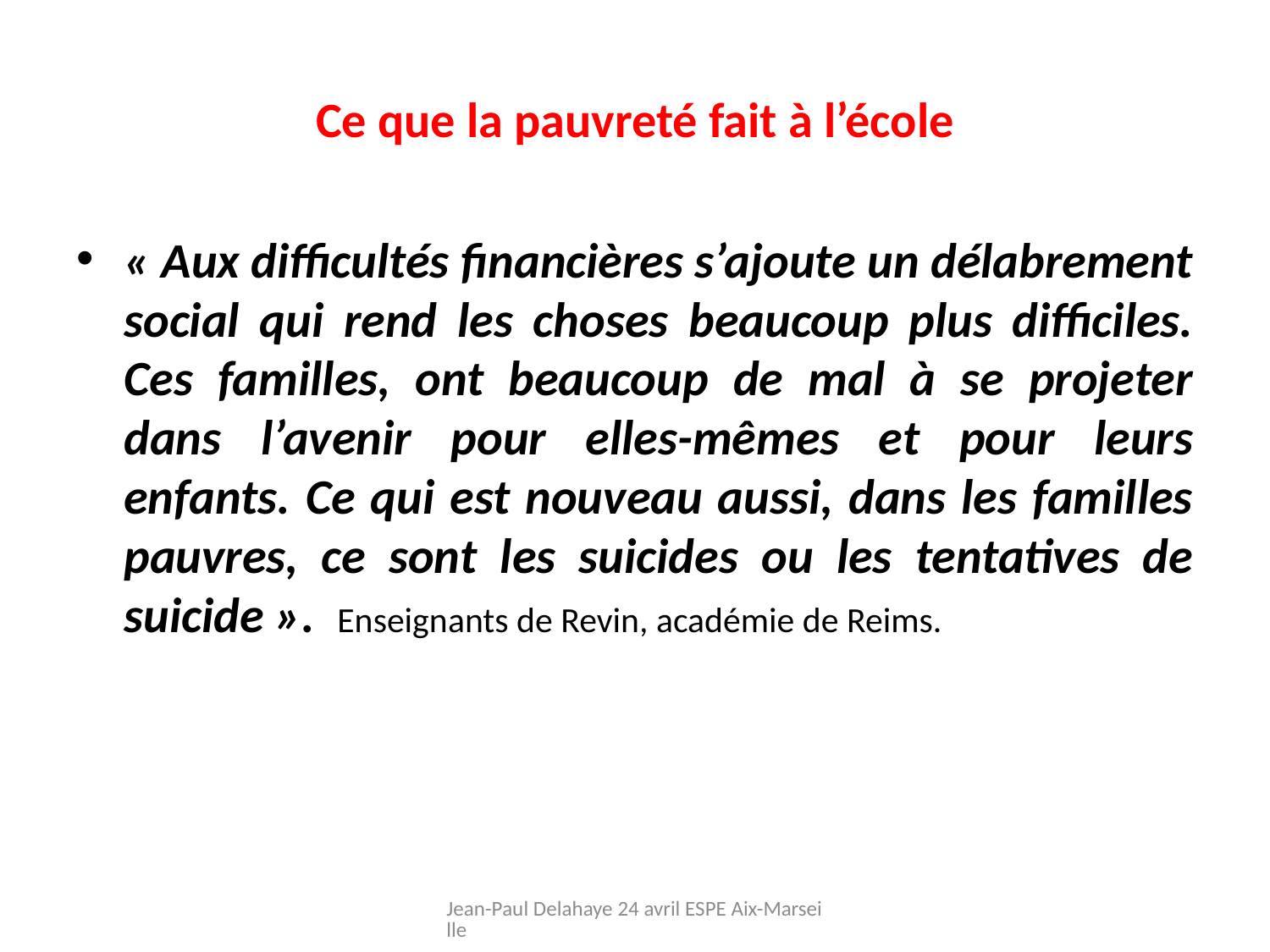

# Ce que la pauvreté fait à l’école
« Aux difficultés financières s’ajoute un délabrement social qui rend les choses beaucoup plus difficiles. Ces familles, ont beaucoup de mal à se projeter dans l’avenir pour elles-mêmes et pour leurs enfants. Ce qui est nouveau aussi, dans les familles pauvres, ce sont les suicides ou les tentatives de suicide ».  Enseignants de Revin, académie de Reims.
Jean-Paul Delahaye 24 avril ESPE Aix-Marseille